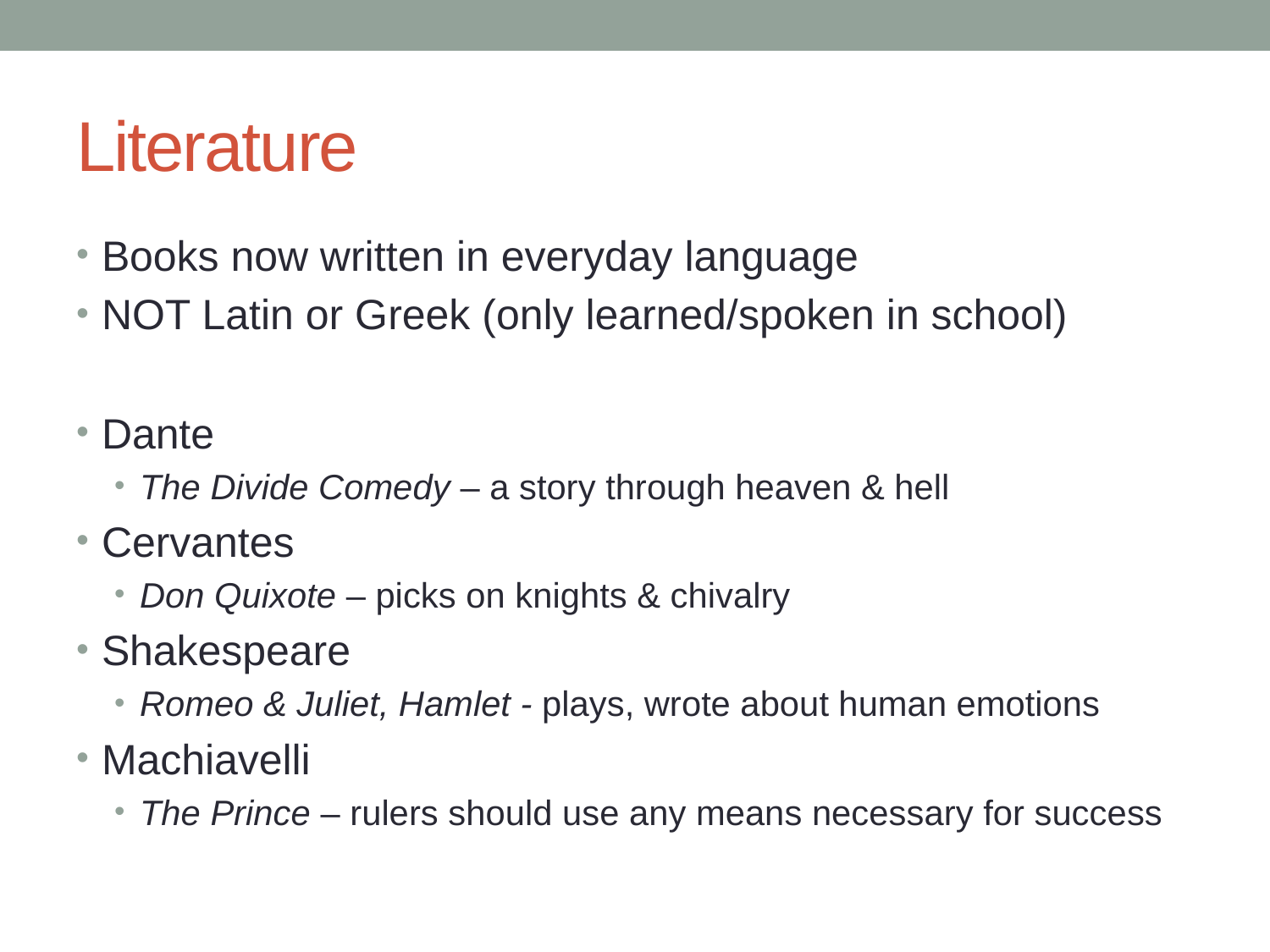

# Literature
Books now written in everyday language
NOT Latin or Greek (only learned/spoken in school)

Dante
The Divide Comedy – a story through heaven & hell
Cervantes
Don Quixote – picks on knights & chivalry
Shakespeare
Romeo & Juliet, Hamlet - plays, wrote about human emotions
Machiavelli
The Prince – rulers should use any means necessary for success